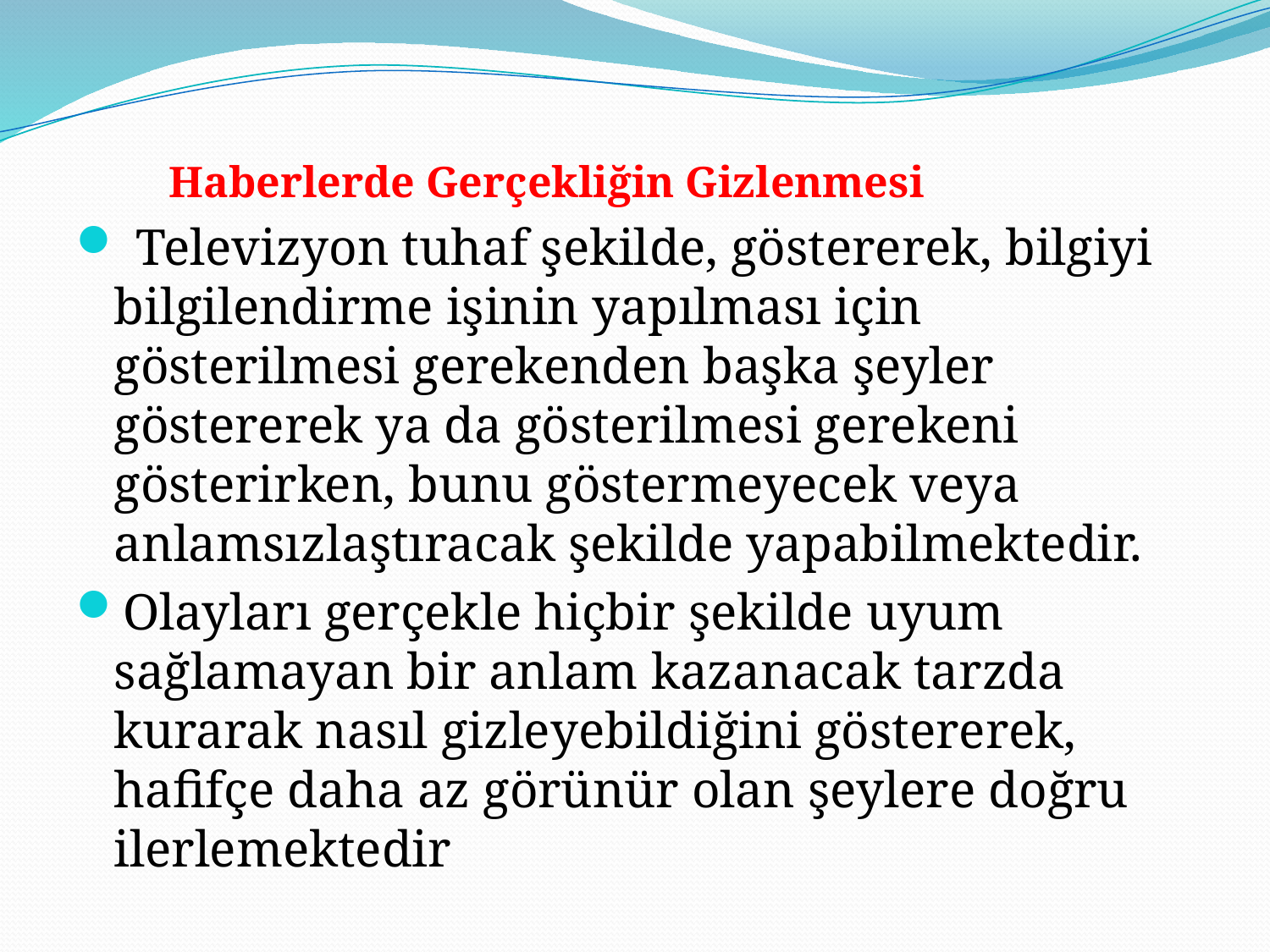

Haberlerde Gerçekliğin Gizlenmesi
 Televizyon tuhaf şekilde, göstererek, bilgiyi bilgilendirme işinin yapılması için gösterilmesi gerekenden başka şeyler göstererek ya da gösterilmesi gerekeni gösterirken, bunu göstermeyecek veya anlamsızlaştıracak şekilde yapabilmektedir.
Olayları gerçekle hiçbir şekilde uyum sağlamayan bir anlam kazanacak tarzda kurarak nasıl gizleyebildiğini göstererek, hafifçe daha az görünür olan şeylere doğru ilerlemektedir